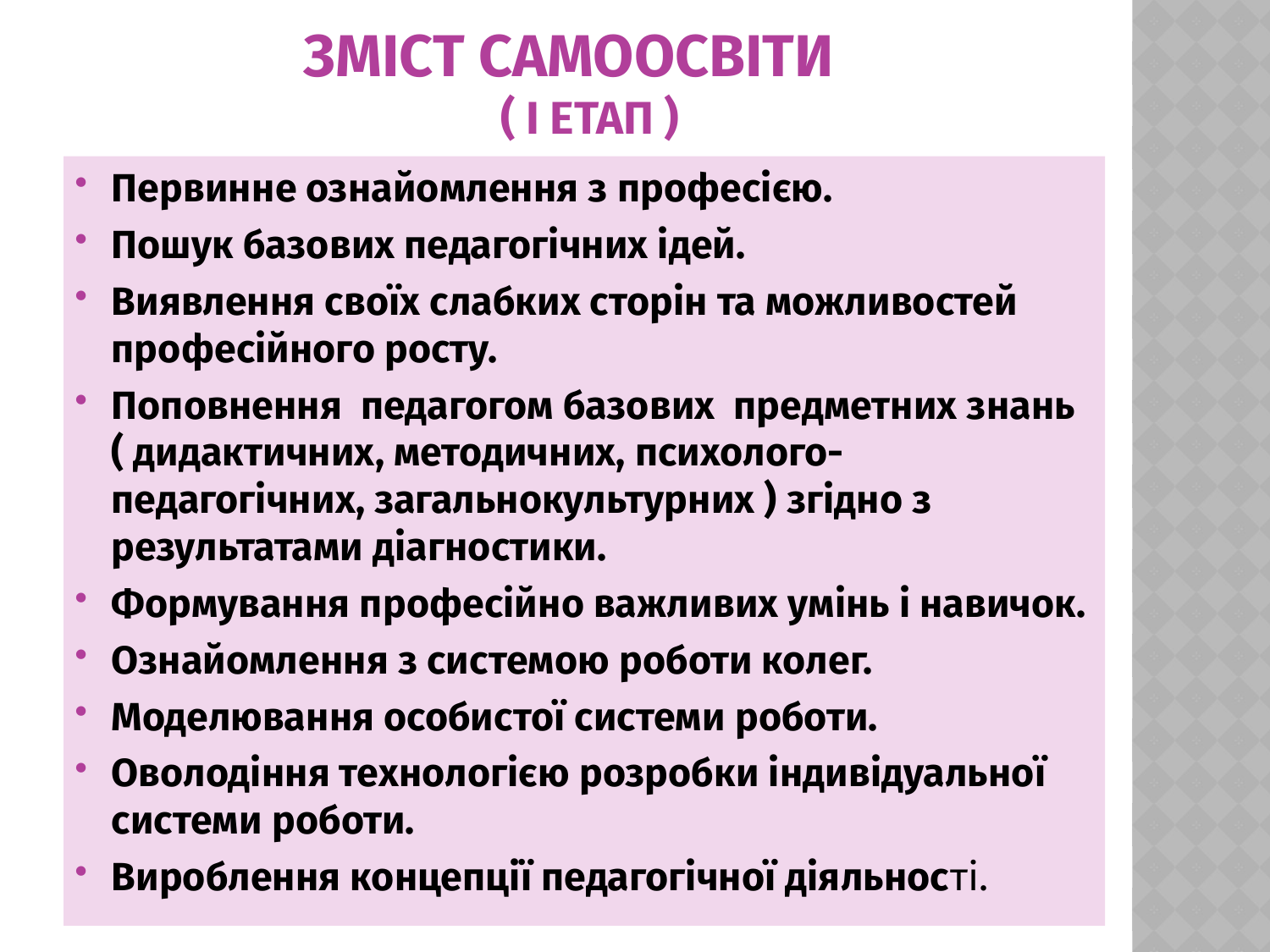

# Зміст самоосвіти ( і етап )
Первинне ознайомлення з професією.
Пошук базових педагогічних ідей.
Виявлення своїх слабких сторін та можливостей професійного росту.
Поповнення  педагогом базових  предметних знань ( дидактичних, методичних, психолого-педагогічних, загальнокультурних ) згідно з результатами діагностики.
Формування професійно важливих умінь і навичок.
Ознайомлення з системою роботи колег.
Моделювання особистої системи роботи.
Оволодіння технологією розробки індивідуальної системи роботи.
Вироблення концепції педагогічної діяльності.